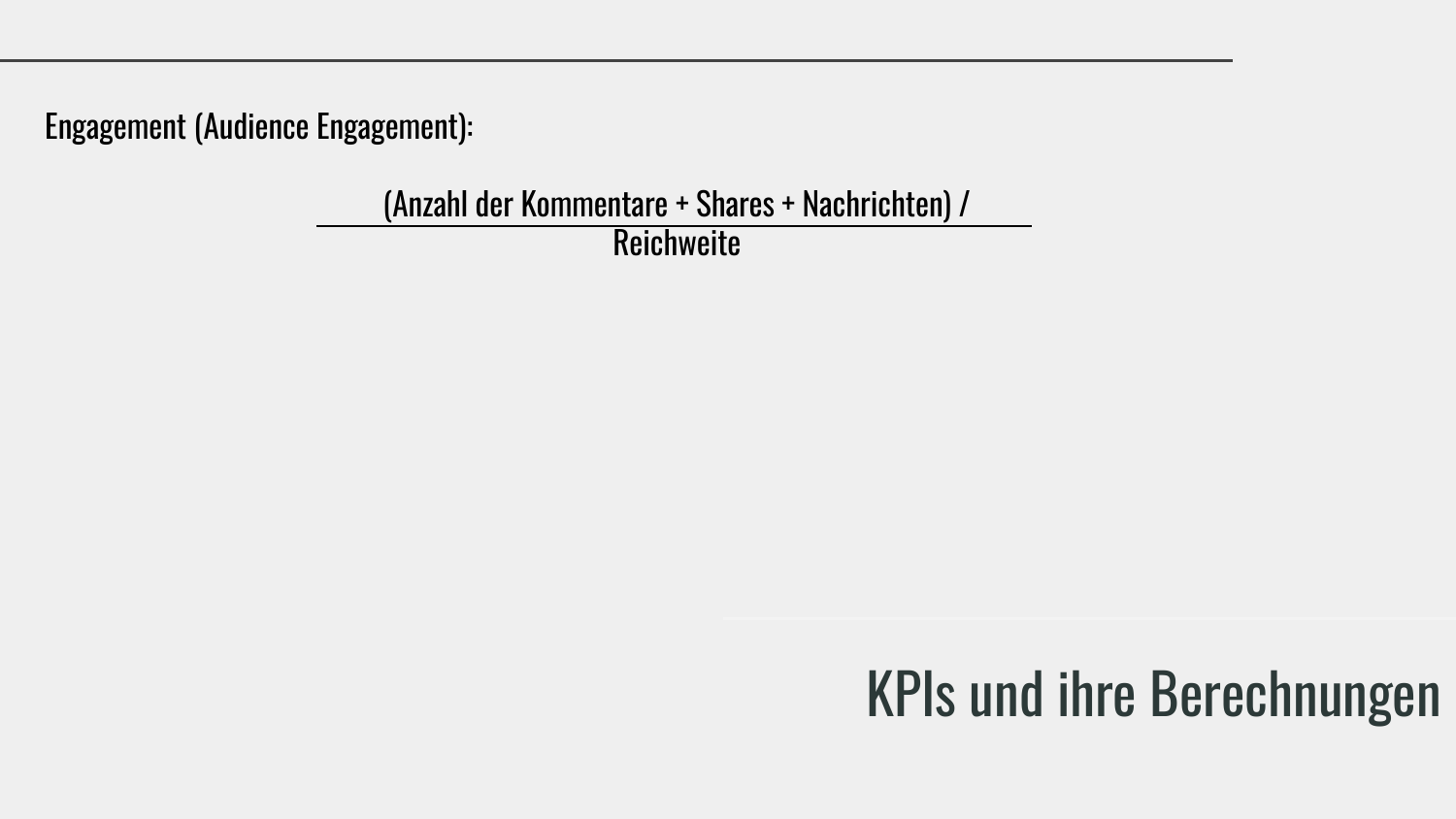

Engagement (Audience Engagement):

(Anzahl der Kommentare + Shares + Nachrichten) /
Reichweite
KPIs und ihre Berechnungen